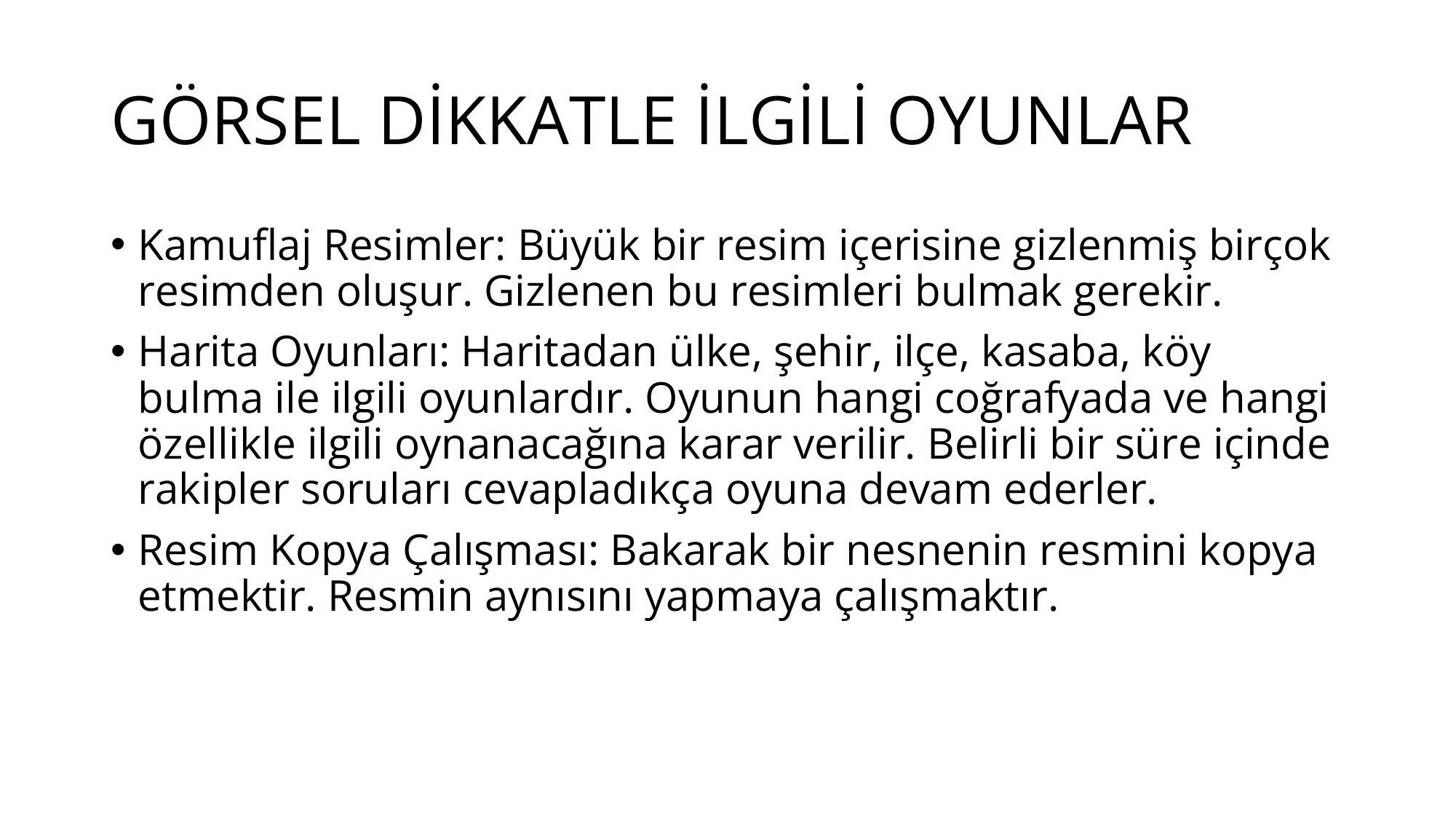

# GÖRSEL DİKKATLE İLGİLİ OYUNLAR
Kamuflaj Resimler: Büyük bir resim içerisine gizlenmiş birçok resimden oluşur. Gizlenen bu resimleri bulmak gerekir.
Harita Oyunları: Haritadan ülke, şehir, ilçe, kasaba, köy bulma ile ilgili oyunlardır. Oyunun hangi coğrafyada ve hangi özellikle ilgili oynanacağına karar verilir. Belirli bir süre içinde rakipler soruları cevapladıkça oyuna devam ederler.
Resim Kopya Çalışması: Bakarak bir nesnenin resmini kopya etmektir. Resmin aynısını yapmaya çalışmaktır.